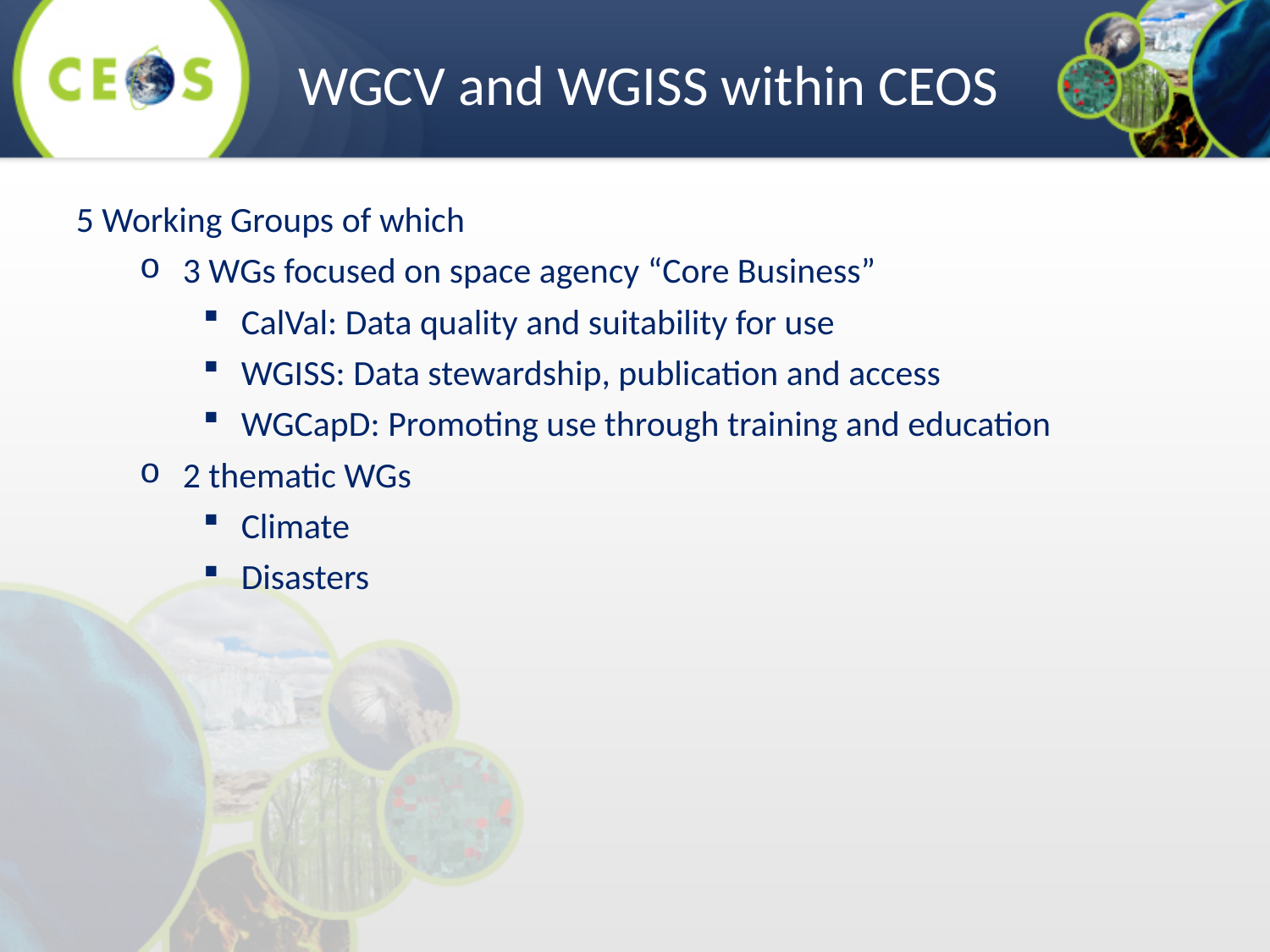

WGCV and WGISS within CEOS
5 Working Groups of which
3 WGs focused on space agency “Core Business”
CalVal: Data quality and suitability for use
WGISS: Data stewardship, publication and access
WGCapD: Promoting use through training and education
2 thematic WGs
Climate
Disasters